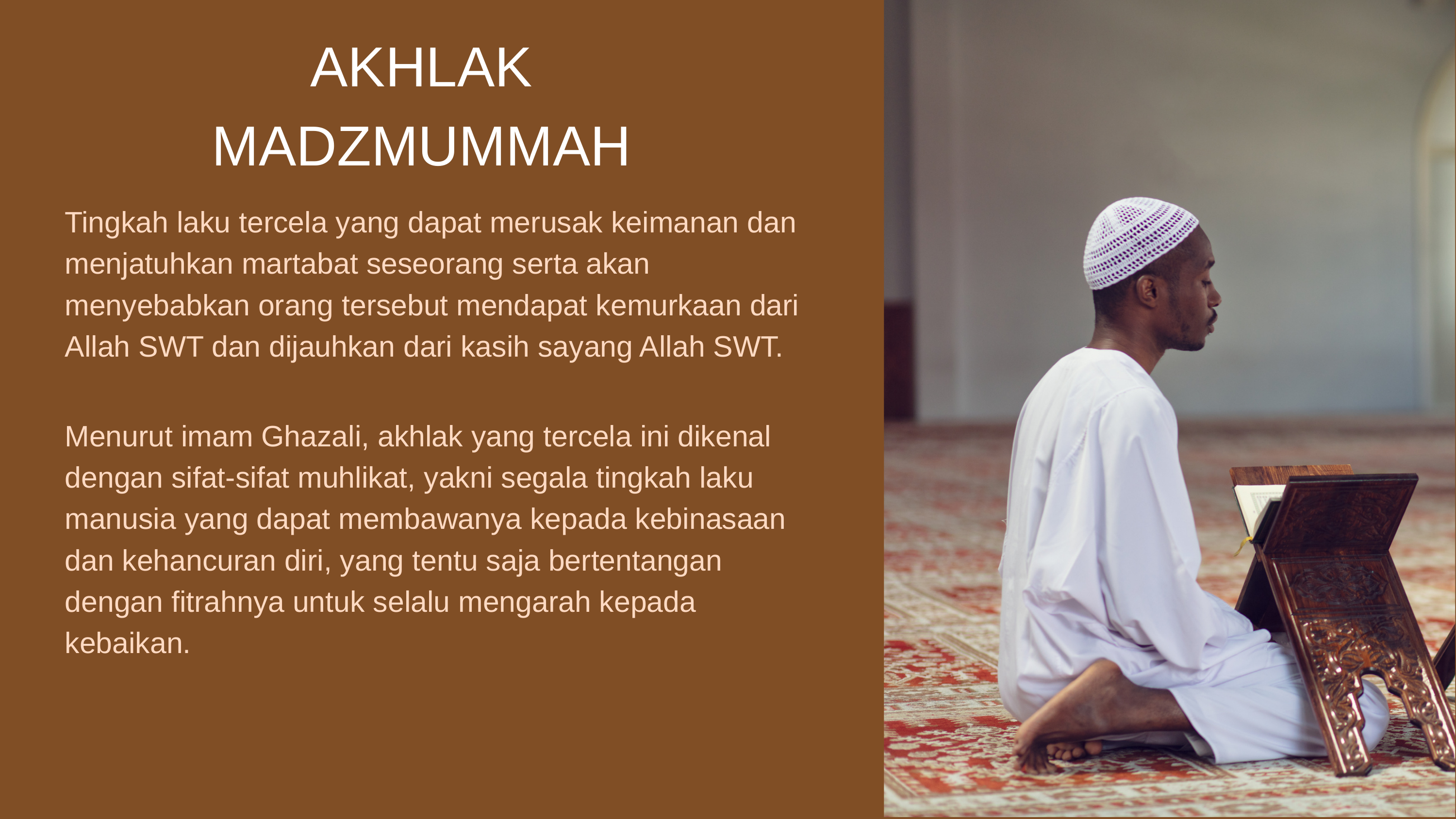

AKHLAK MADZMUMMAH
Tingkah laku tercela yang dapat merusak keimanan dan menjatuhkan martabat seseorang serta akan menyebabkan orang tersebut mendapat kemurkaan dari Allah SWT dan dijauhkan dari kasih sayang Allah SWT.
Menurut imam Ghazali, akhlak yang tercela ini dikenal dengan sifat-sifat muhlikat, yakni segala tingkah laku manusia yang dapat membawanya kepada kebinasaan dan kehancuran diri, yang tentu saja bertentangan dengan fitrahnya untuk selalu mengarah kepada kebaikan.